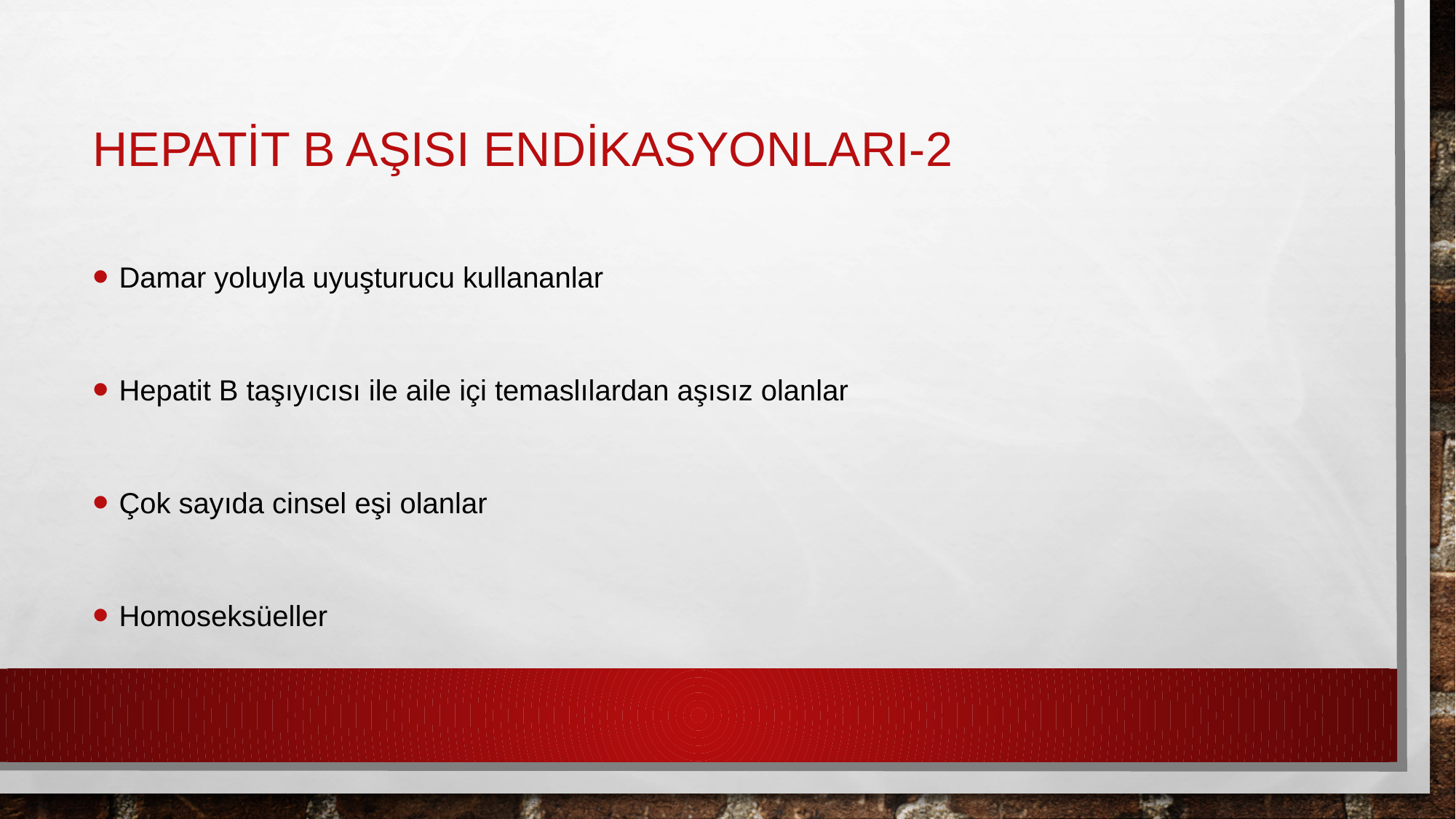

# Hepatit B Aşısı Endikasyonları-2
Damar yoluyla uyuşturucu kullananlar

Hepatit B taşıyıcısı ile aile içi temaslılardan aşısız olanlar

Çok sayıda cinsel eşi olanlar

Homoseksüeller